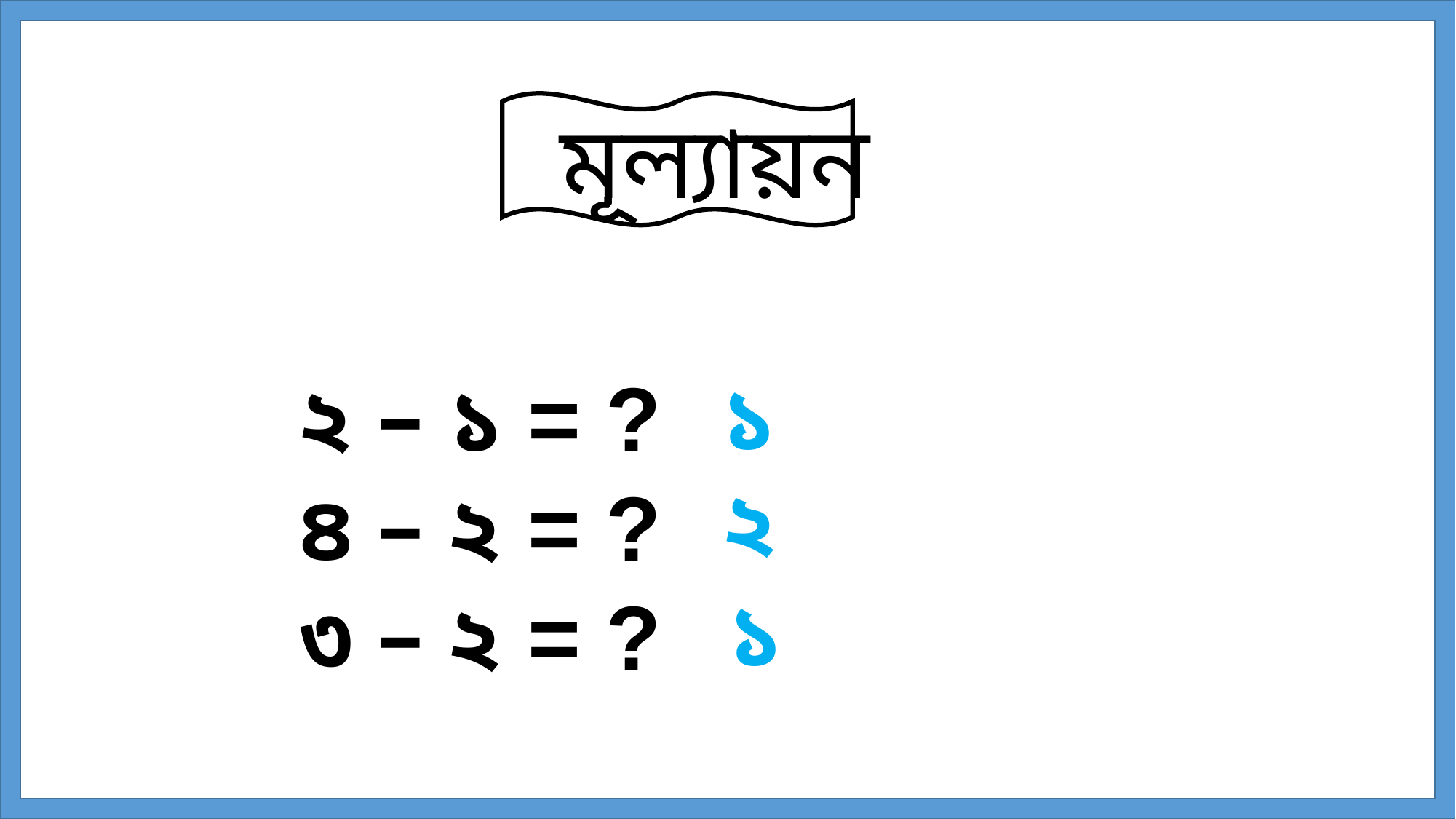

মূল্যায়ন
১
২ – ১ = ?
৪ – ২ = ?
৩ – ২ = ?
২
১